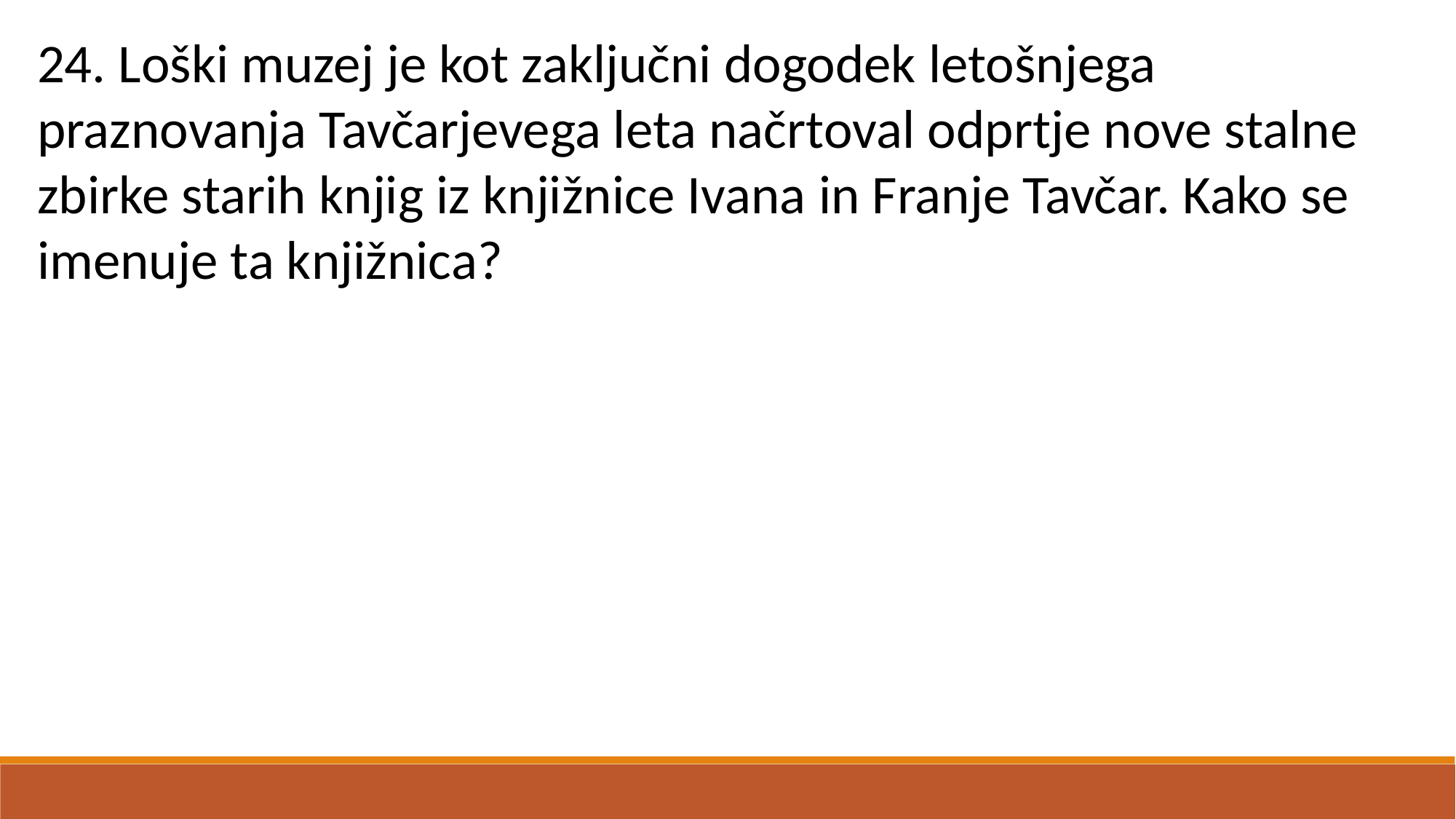

24. Loški muzej je kot zaključni dogodek letošnjega praznovanja Tavčarjevega leta načrtoval odprtje nove stalne zbirke starih knjig iz knjižnice Ivana in Franje Tavčar. Kako se imenuje ta knjižnica?